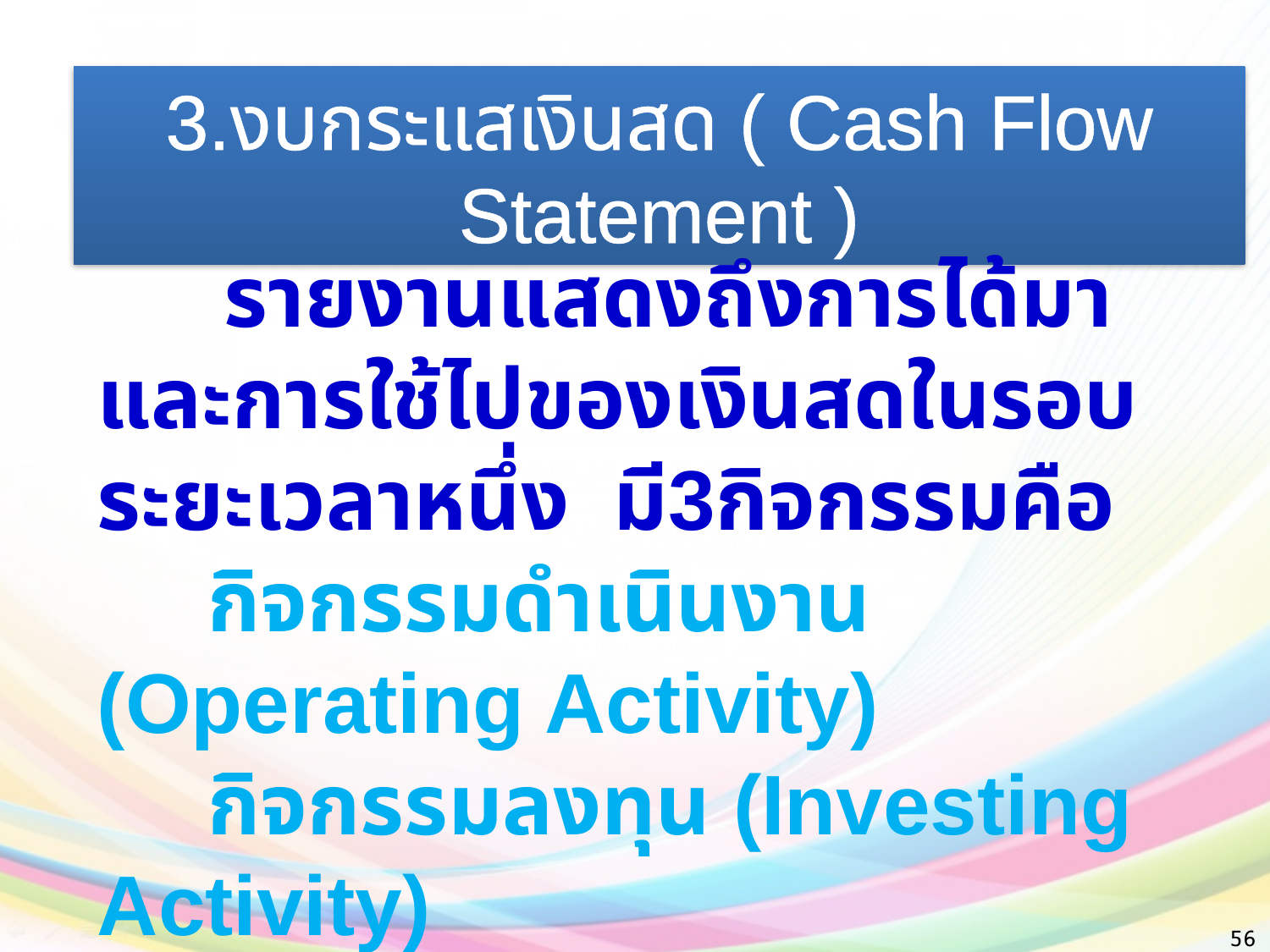

3.งบกระแสเงินสด ( Cash Flow Statement )
	รายงานแสดงถึงการได้มาและการใช้ไปของเงินสดในรอบระยะเวลาหนึ่ง  มี3กิจกรรมคือ
     กิจกรรมดำเนินงาน (Operating Activity)
     กิจกรรมลงทุน (Investing Activity)
     กิจกรรมจัดหาเงิน (Financing Activity)

56